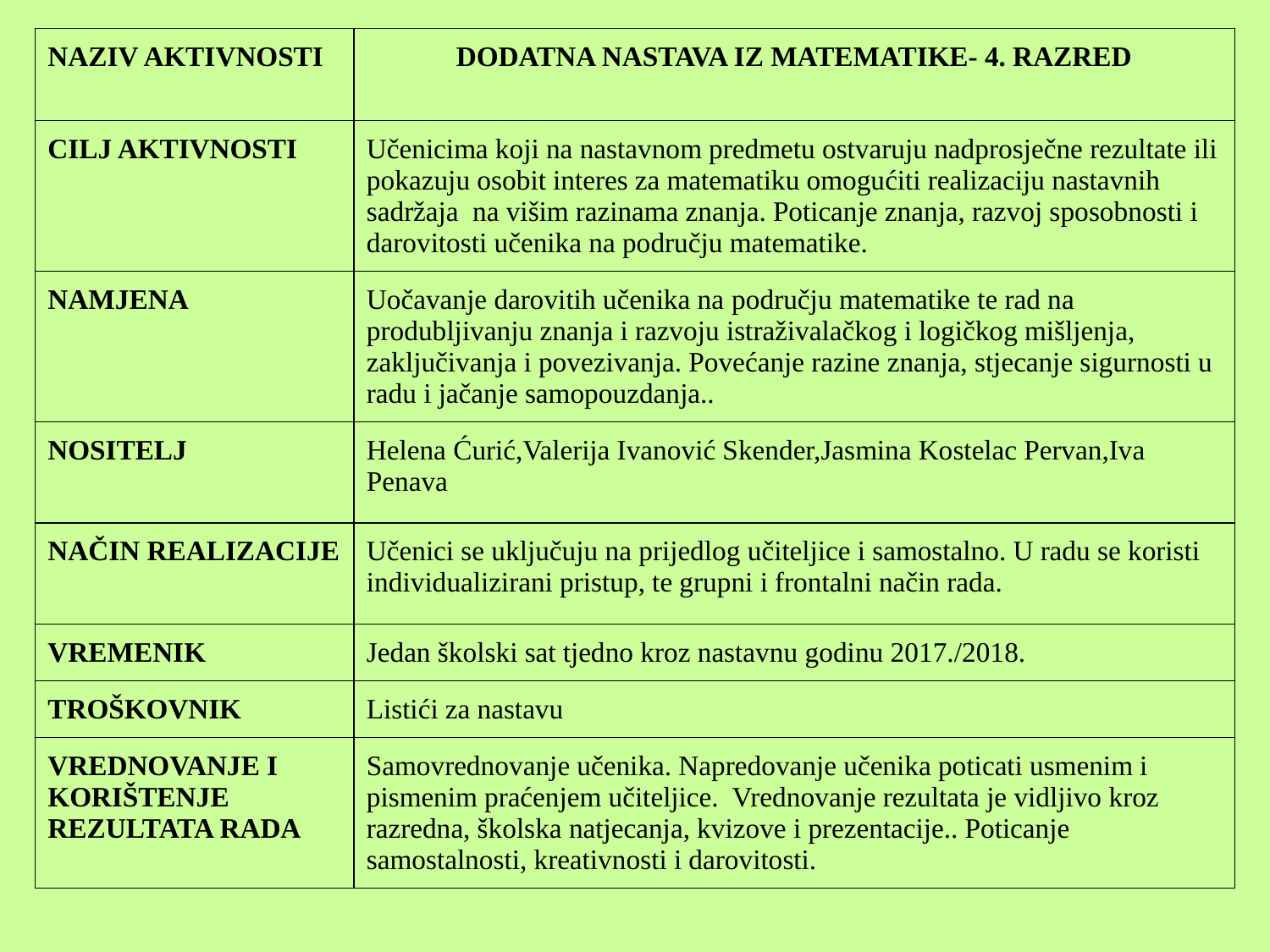

| NAZIV AKTIVNOSTI | DODATNA NASTAVA IZ MATEMATIKE- 4. RAZRED |
| --- | --- |
| CILJ AKTIVNOSTI | Učenicima koji na nastavnom predmetu ostvaruju nadprosječne rezultate ili pokazuju osobit interes za matematiku omogućiti realizaciju nastavnih sadržaja na višim razinama znanja. Poticanje znanja, razvoj sposobnosti i darovitosti učenika na području matematike. |
| NAMJENA | Uočavanje darovitih učenika na području matematike te rad na produbljivanju znanja i razvoju istraživalačkog i logičkog mišljenja, zaključivanja i povezivanja. Povećanje razine znanja, stjecanje sigurnosti u radu i jačanje samopouzdanja.. |
| NOSITELJ | Helena Ćurić,Valerija Ivanović Skender,Jasmina Kostelac Pervan,Iva Penava |
| NAČIN REALIZACIJE | Učenici se uključuju na prijedlog učiteljice i samostalno. U radu se koristi individualizirani pristup, te grupni i frontalni način rada. |
| VREMENIK | Jedan školski sat tjedno kroz nastavnu godinu 2017./2018. |
| TROŠKOVNIK | Listići za nastavu |
| VREDNOVANJE I KORIŠTENJE REZULTATA RADA | Samovrednovanje učenika. Napredovanje učenika poticati usmenim i pismenim praćenjem učiteljice. Vrednovanje rezultata je vidljivo kroz razredna, školska natjecanja, kvizove i prezentacije.. Poticanje samostalnosti, kreativnosti i darovitosti. |